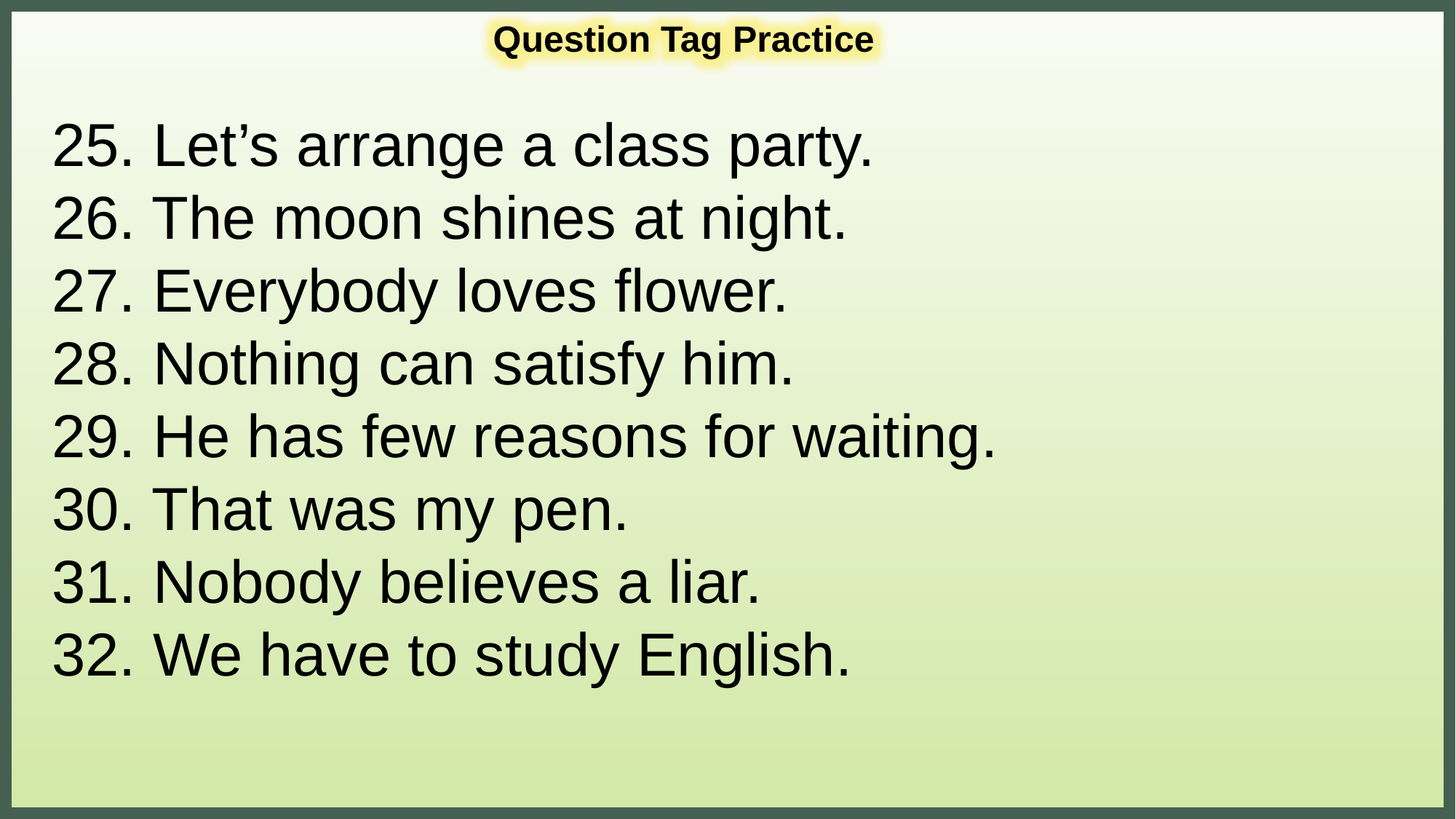

Question Tag Practice
25. Let’s arrange a class party.
26. The moon shines at night.
27. Everybody loves flower.
28. Nothing can satisfy him.
29. He has few reasons for waiting.
30. That was my pen.
31. Nobody believes a liar.
32. We have to study English.